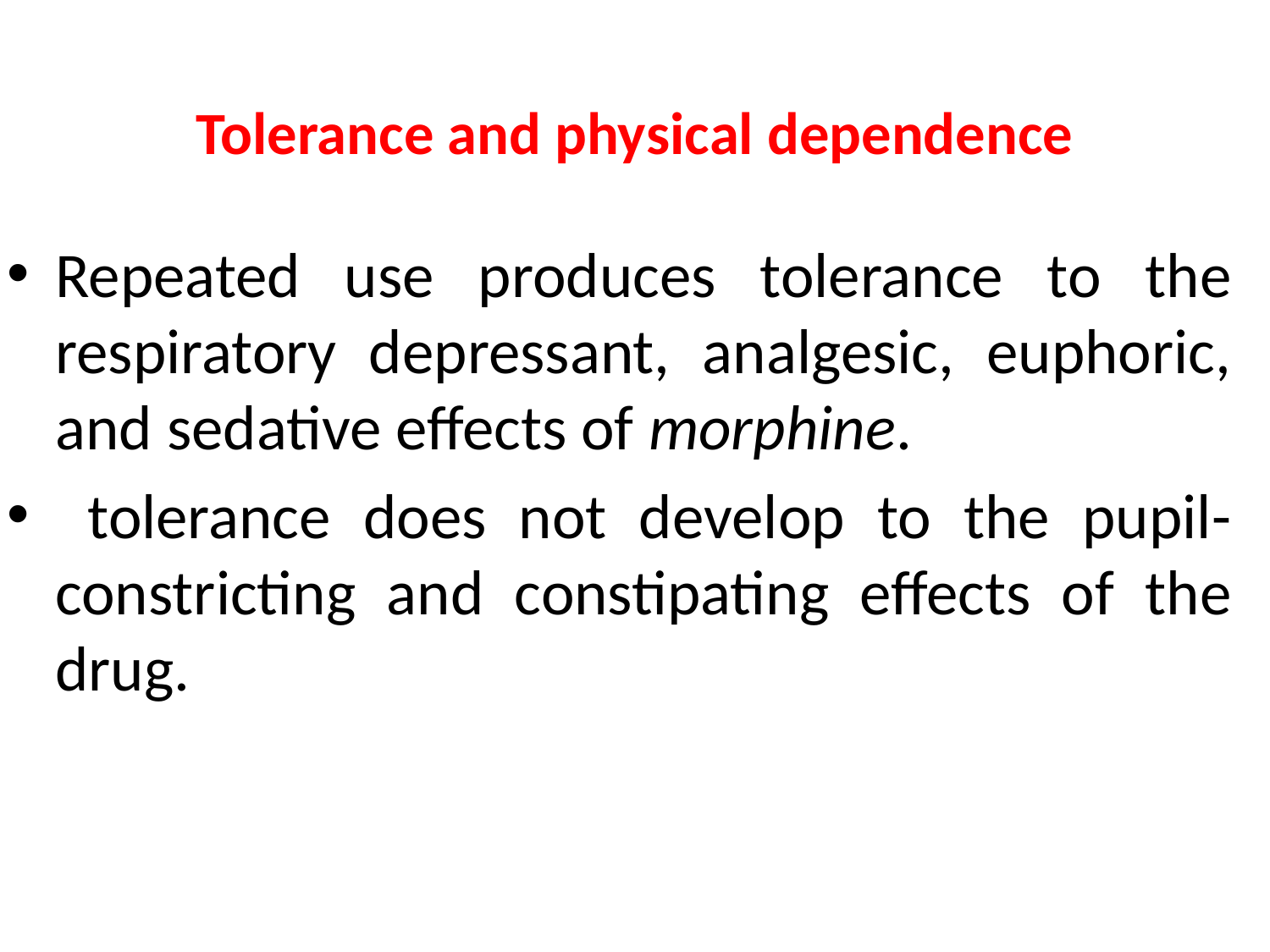

# Tolerance and physical dependence
Repeated use produces tolerance to the respiratory depressant, analgesic, euphoric, and sedative effects of morphine.
 tolerance does not develop to the pupil-constricting and constipating effects of the drug.